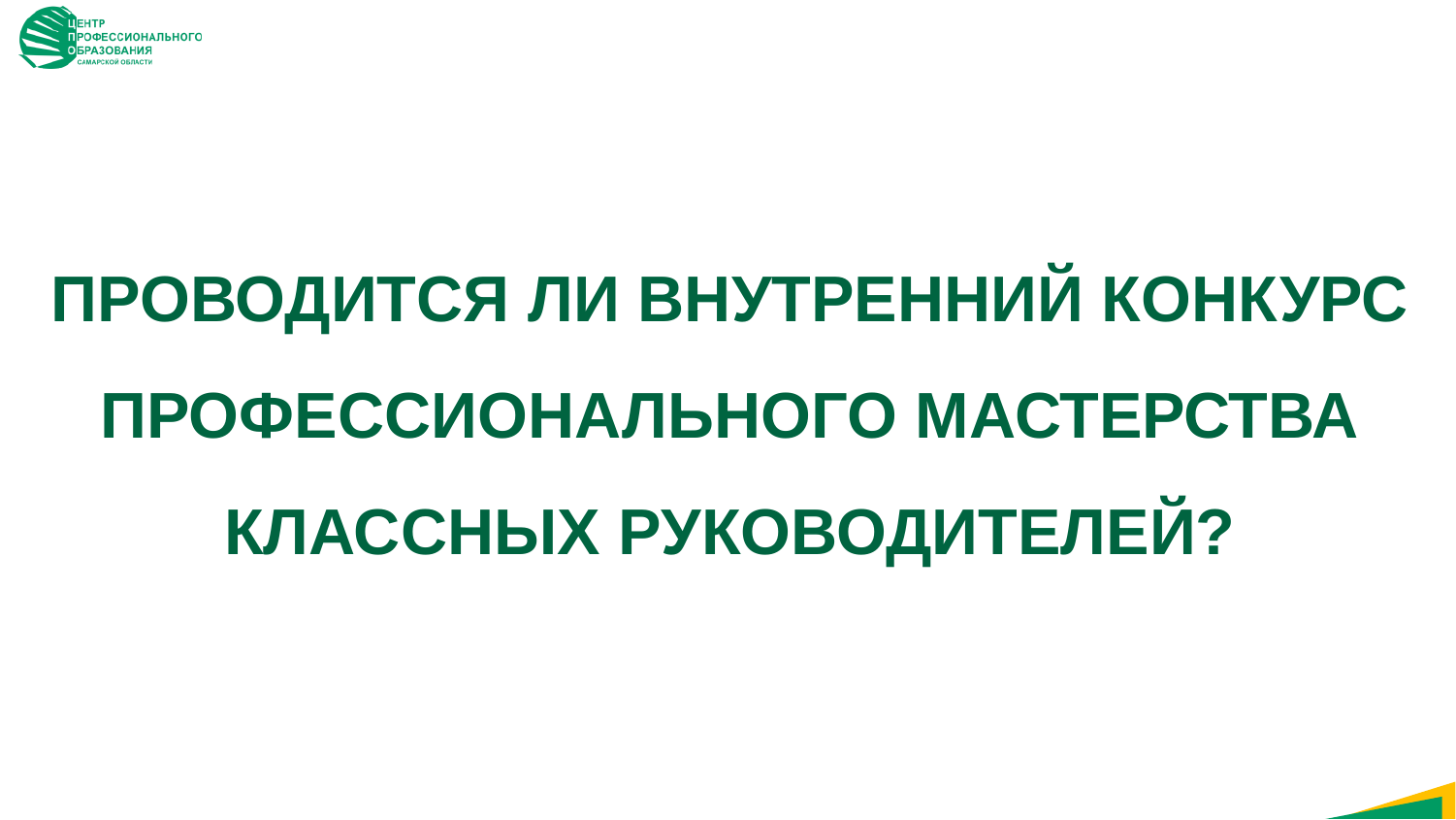

Проводится ли внутренний конкурс профессионального мастерства классных руководителей?